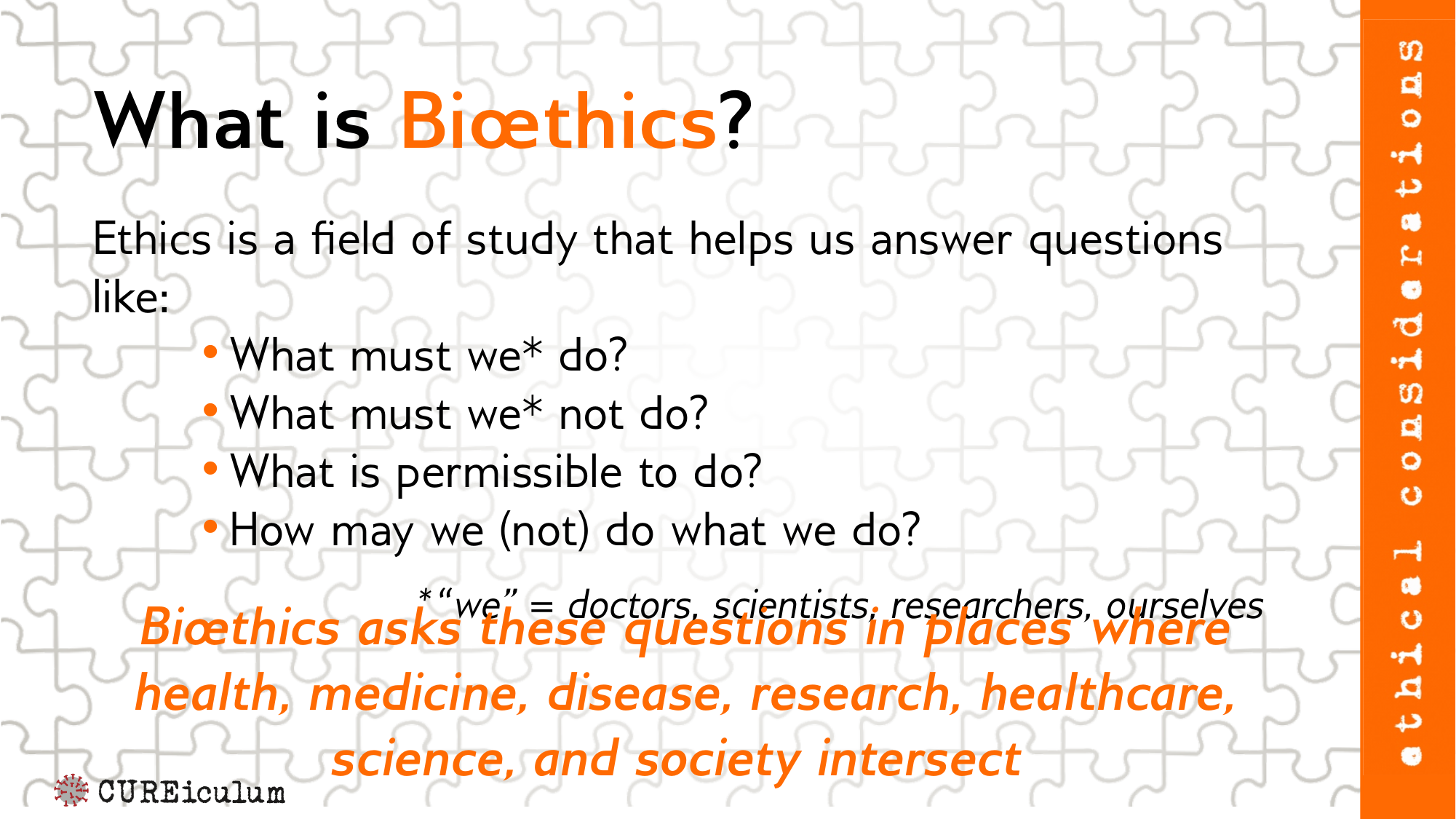

What is Bioethics?
Ethics is a field of study that helps us answer questions like:
What must we* do?
What must we* not do?
What is permissible to do?
How may we (not) do what we do?

		*“we” = doctors, scientists, researchers, ourselves

Bioethics asks these questions in places where health, medicine, disease, research, healthcare, science, and society intersect